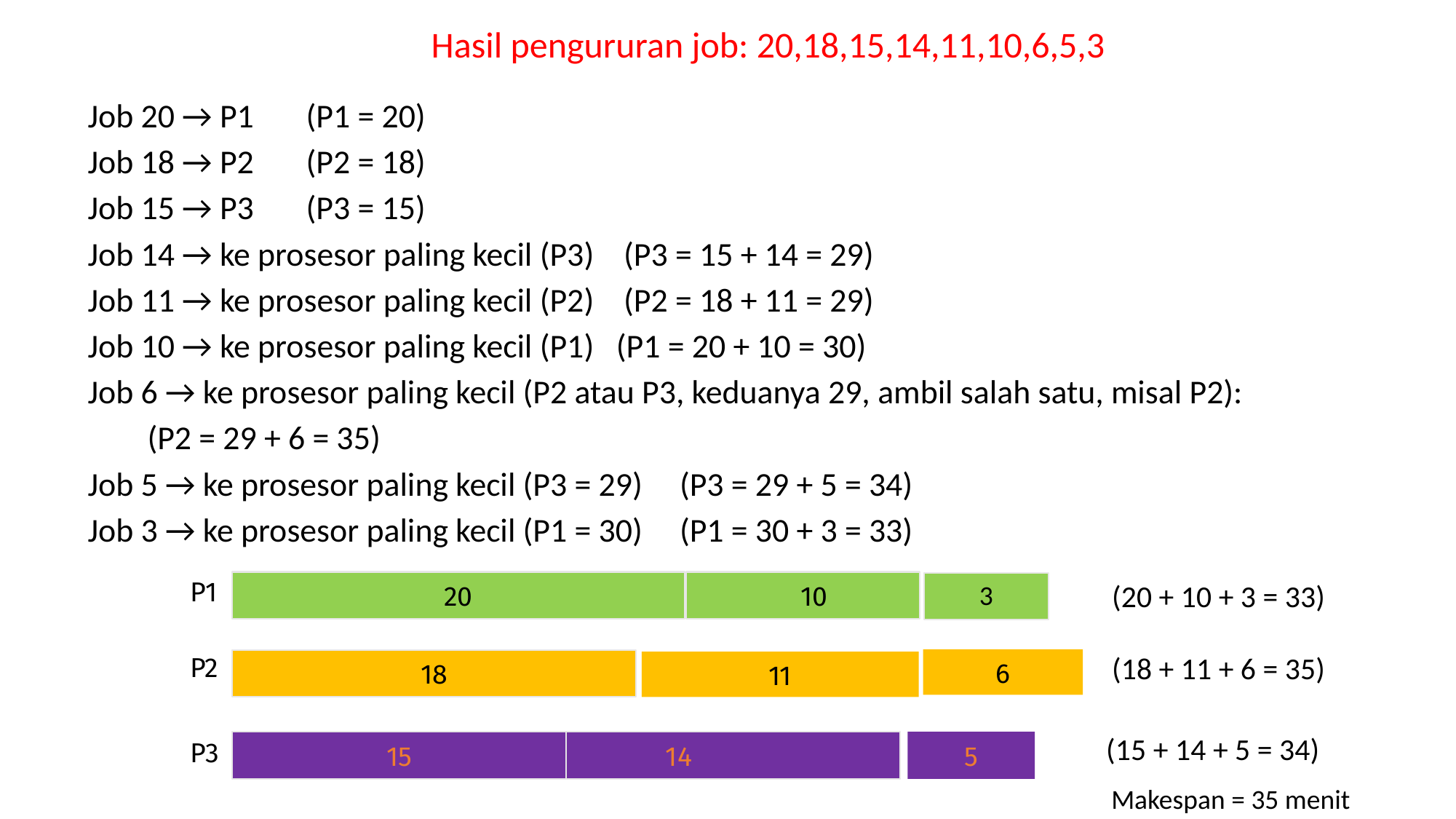

Hasil pengururan job: 20,18,15,14,11,10,6,5,3
Job 20 → P1       (P1 = 20)
Job 18 → P2       (P2 = 18)
Job 15 → P3       (P3 = 15)
Job 14 → ke prosesor paling kecil (P3)    (P3 = 15 + 14 = 29)
Job 11 → ke prosesor paling kecil (P2)    (P2 = 18 + 11 = 29)
Job 10 → ke prosesor paling kecil (P1)   (P1 = 20 + 10 = 30)
Job 6 → ke prosesor paling kecil (P2 atau P3, keduanya 29, ambil salah satu, misal P2):
        (P2 = 29 + 6 = 35)
Job 5 → ke prosesor paling kecil (P3 = 29)     (P3 = 29 + 5 = 34)
Job 3 → ke prosesor paling kecil (P1 = 30)     (P1 = 30 + 3 = 33)
P1
P2
P3

20

10

18
11

15

14
5
(20 + 10 + 3 = 33)
3
(18 + 11 + 6 = 35)
6
(15 + 14 + 5 = 34)
Makespan = 35 menit